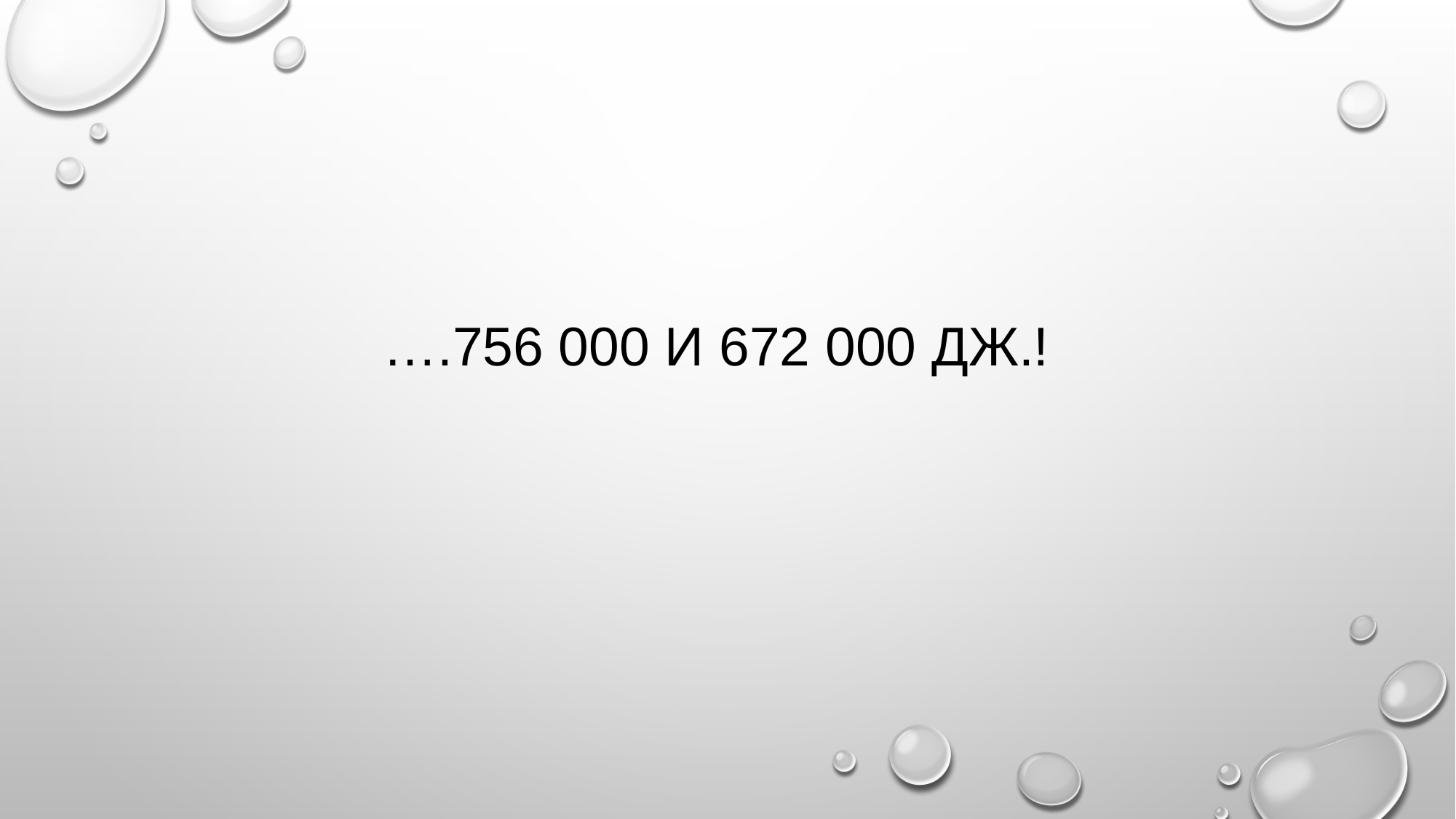

# ….756 000 и 672 000 Дж.!